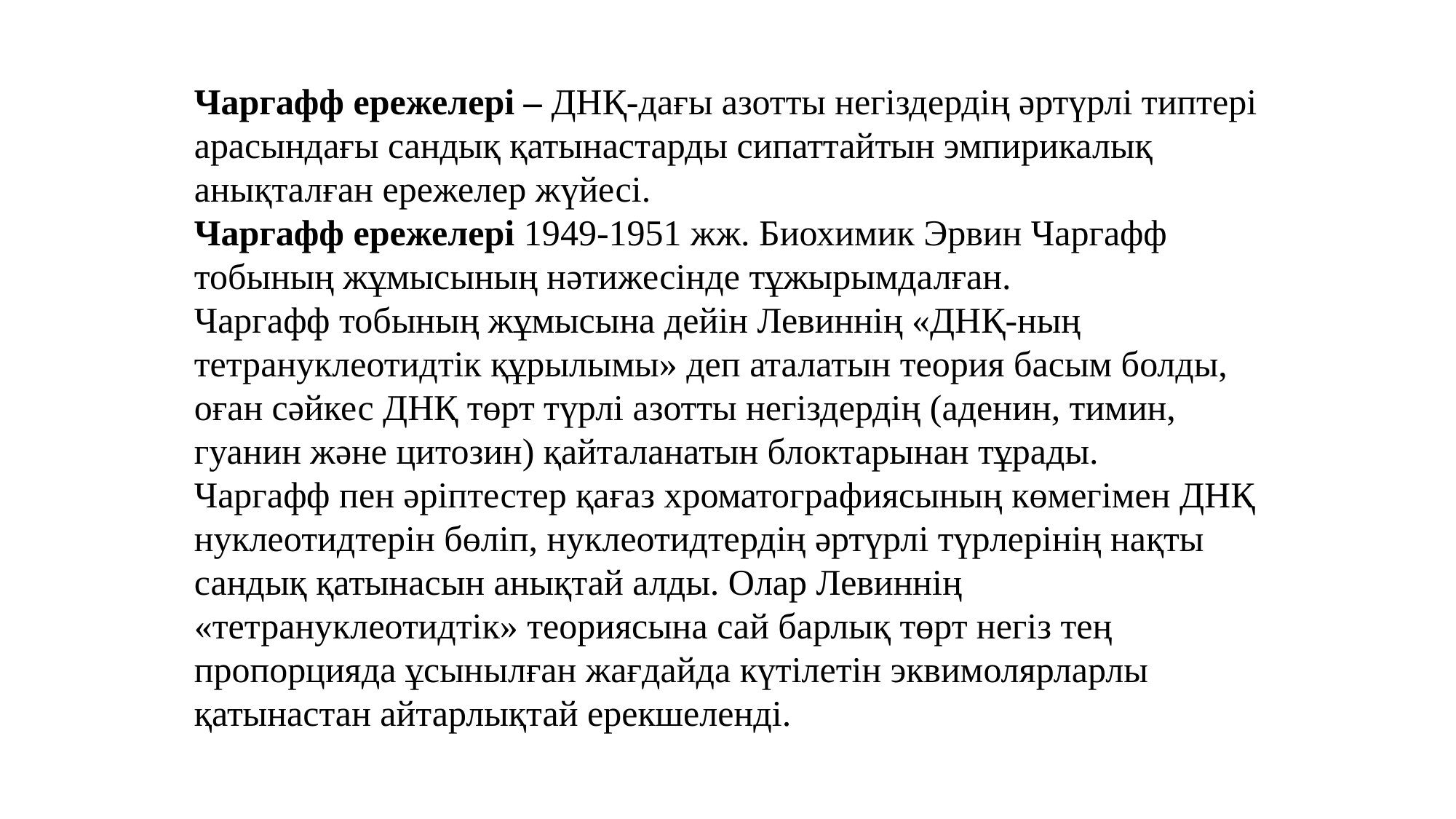

Чаргафф ережелері – ДНҚ-дағы азотты негіздердің әртүрлі типтері арасындағы сандық қатынастарды сипаттайтын эмпирикалық анықталған ережелер жүйесі.
Чаргафф ережелері 1949-1951 жж. Биохимик Эрвин Чаргафф тобының жұмысының нәтижесінде тұжырымдалған.
Чаргафф тобының жұмысына дейін Левиннің «ДНҚ-ның тетрануклеотидтік құрылымы» деп аталатын теория басым болды, оған сәйкес ДНҚ төрт түрлі азотты негіздердің (аденин, тимин, гуанин және цитозин) қайталанатын блоктарынан тұрады.
Чаргафф пен әріптестер қағаз хроматографиясының көмегімен ДНҚ нуклеотидтерін бөліп, нуклеотидтердің әртүрлі түрлерінің нақты сандық қатынасын анықтай алды. Олар Левиннің «тетрануклеотидтік» теориясына сай барлық төрт негіз тең пропорцияда ұсынылған жағдайда күтілетін эквимолярларлы қатынастан айтарлықтай ерекшеленді.